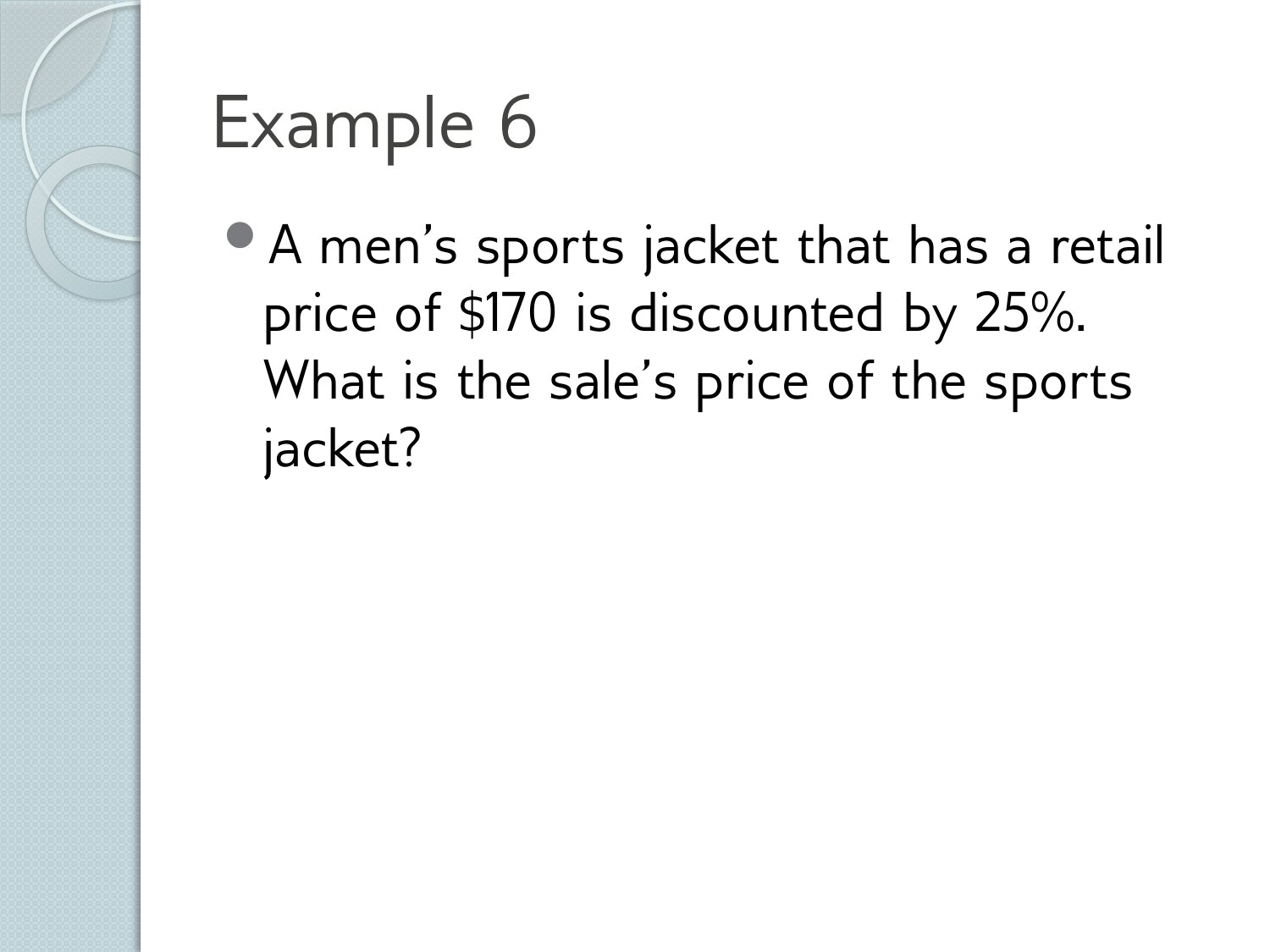

# Example 6
A men’s sports jacket that has a retail price of $170 is discounted by 25%.  What is the sale’s price of the sports jacket?